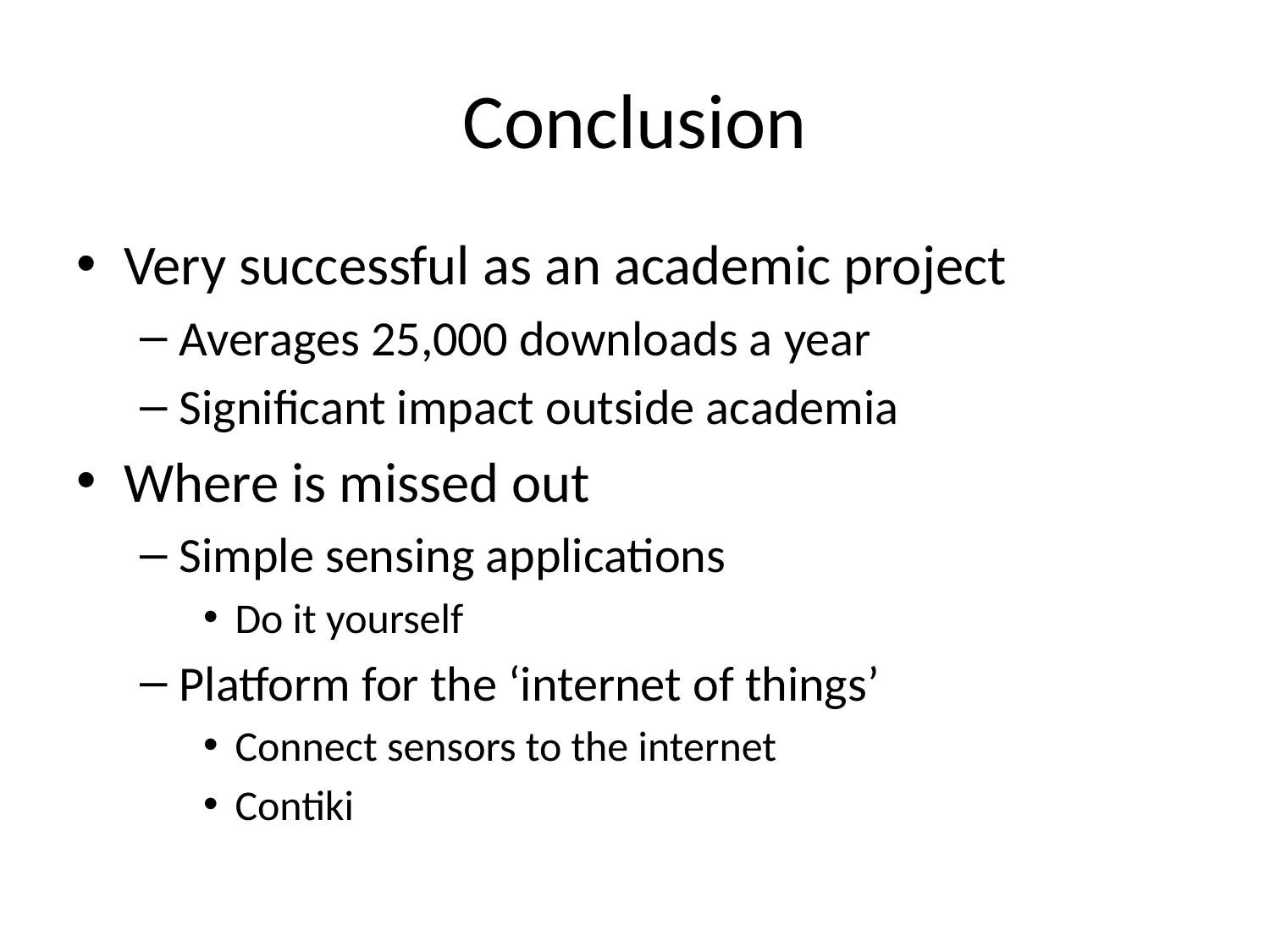

# Conclusion
Very successful as an academic project
Averages 25,000 downloads a year
Significant impact outside academia
Where is missed out
Simple sensing applications
Do it yourself
Platform for the ‘internet of things’
Connect sensors to the internet
Contiki